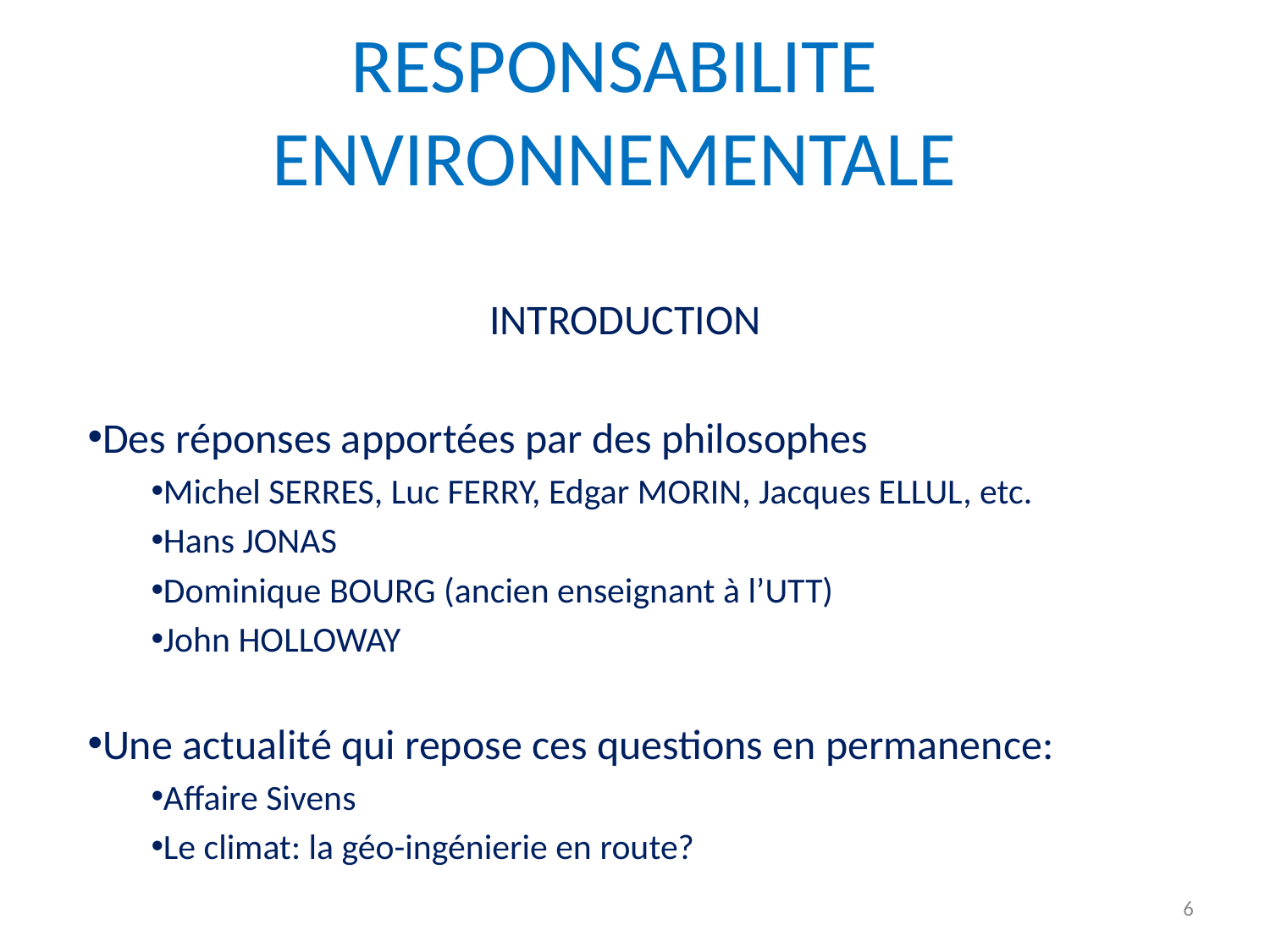

# RESPONSABILITE ENVIRONNEMENTALE
INTRODUCTION

Des réponses apportées par des philosophes
Michel SERRES, Luc FERRY, Edgar MORIN, Jacques ELLUL, etc.
Hans JONAS
Dominique BOURG (ancien enseignant à l’UTT)
John HOLLOWAY

Une actualité qui repose ces questions en permanence:
Affaire Sivens
Le climat: la géo-ingénierie en route?
6